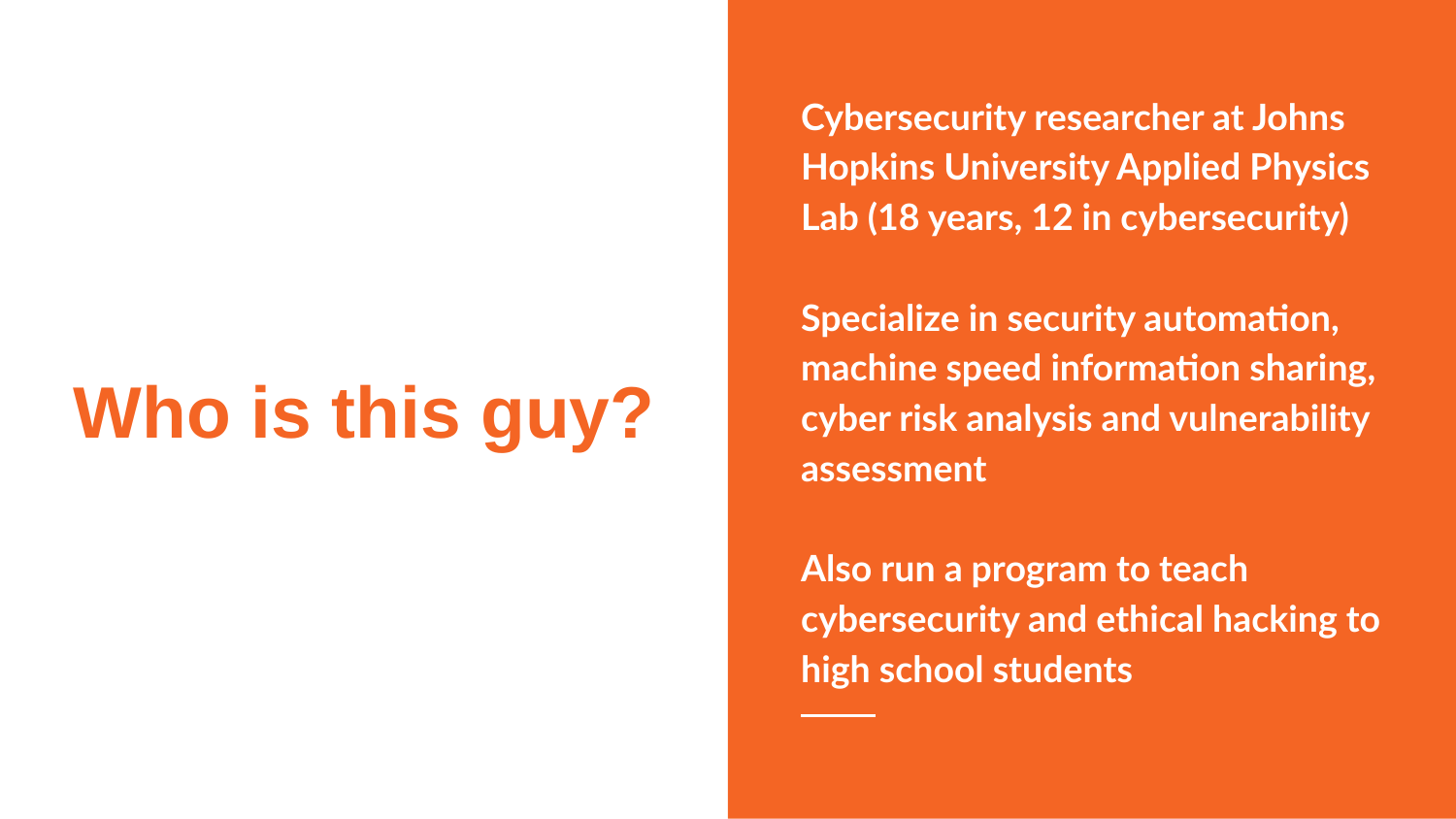

Cybersecurity researcher at Johns Hopkins University Applied Physics Lab (18 years, 12 in cybersecurity)

Specialize in security automation, machine speed information sharing, cyber risk analysis and vulnerability assessment

Also run a program to teach cybersecurity and ethical hacking to high school students

# Who is this guy?